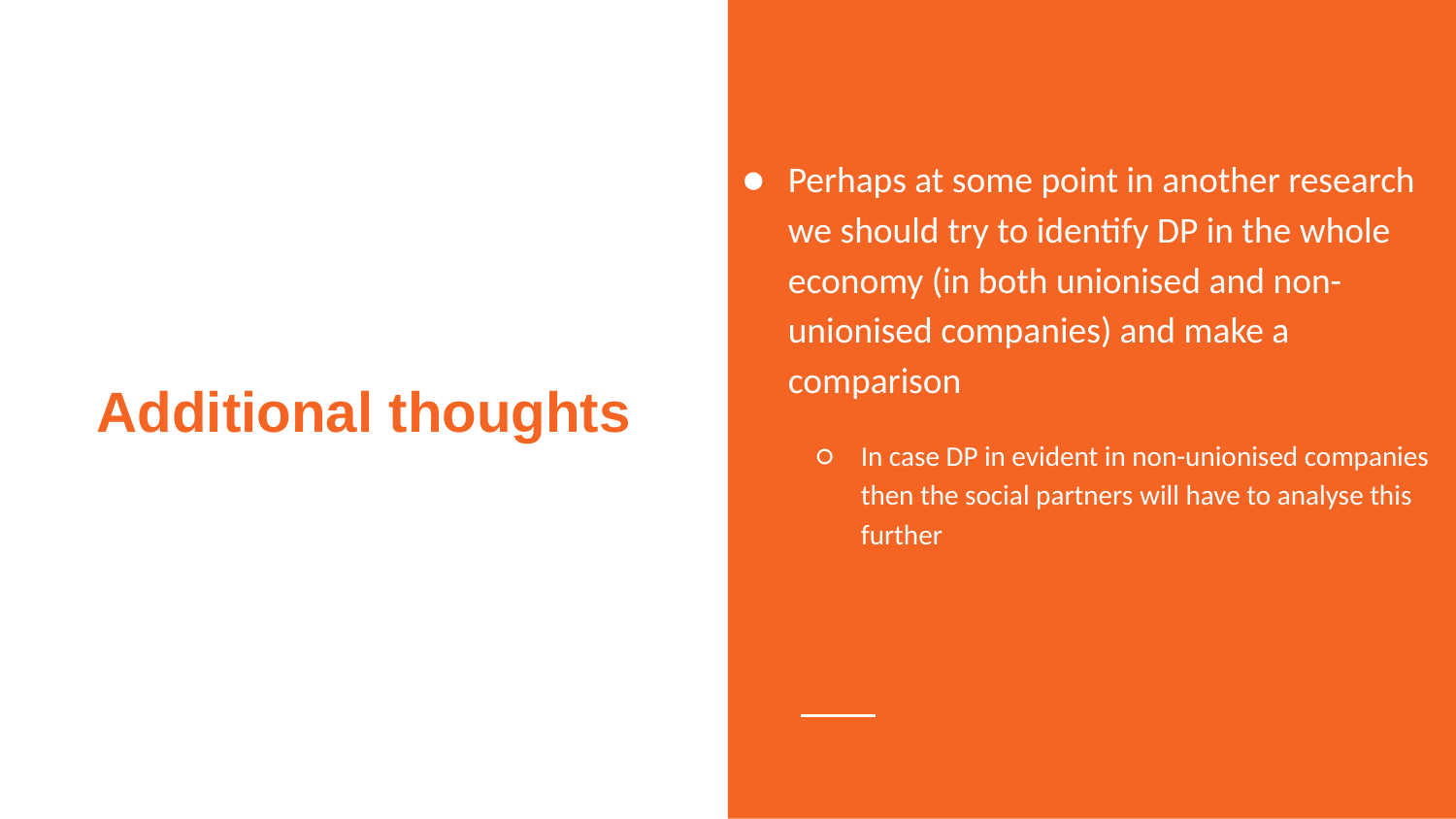

Perhaps at some point in another research we should try to identify DP in the whole economy (in both unionised and non-unionised companies) and make a comparison
In case DP in evident in non-unionised companies then the social partners will have to analyse this further

# Additional thoughts